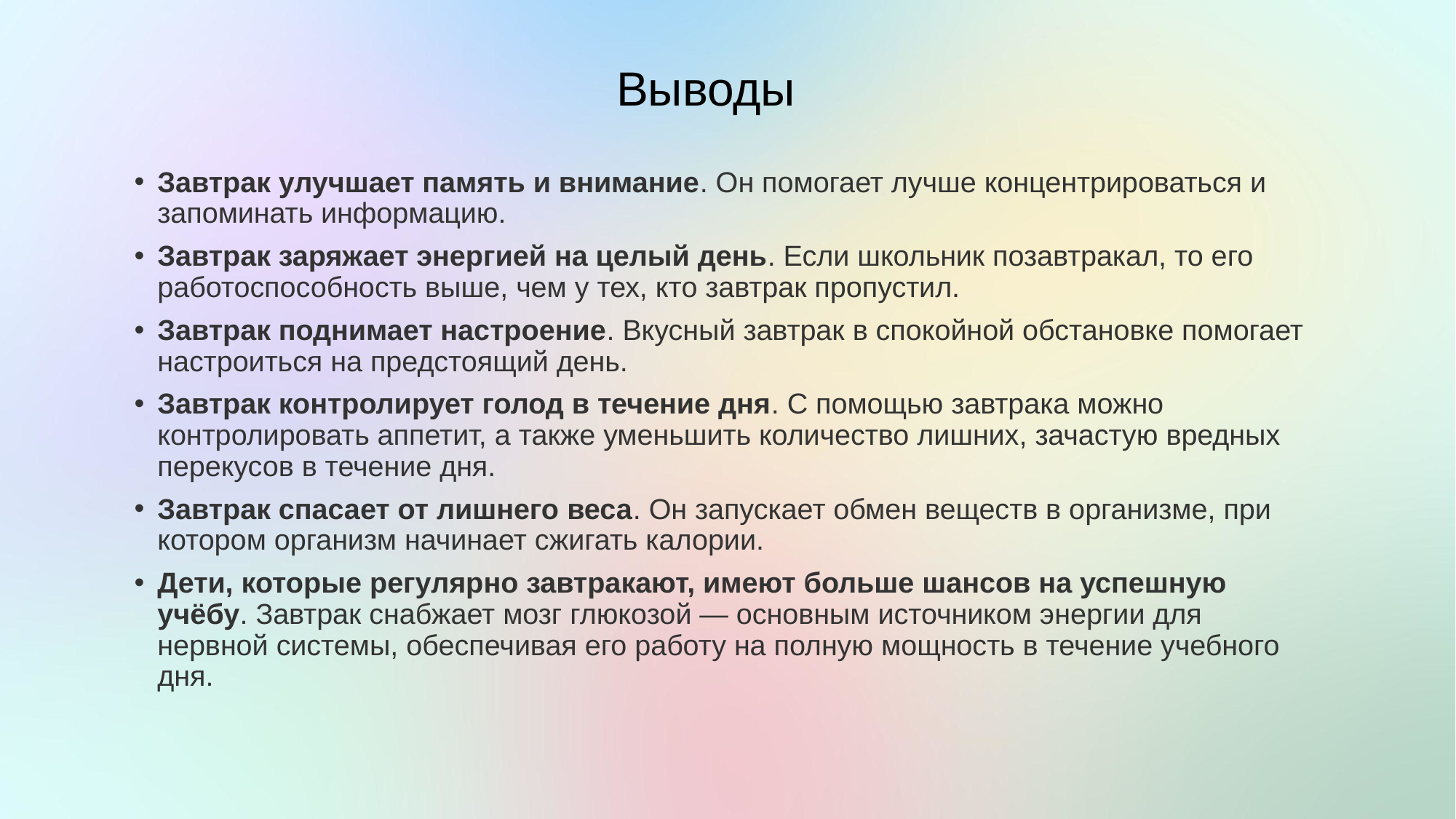

# Выводы
Завтрак улучшает память и внимание. Он помогает лучше концентрироваться и запоминать информацию.
Завтрак заряжает энергией на целый день. Если школьник позавтракал, то его работоспособность выше, чем у тех, кто завтрак пропустил.
Завтрак поднимает настроение. Вкусный завтрак в спокойной обстановке помогает настроиться на предстоящий день.
Завтрак контролирует голод в течение дня. С помощью завтрака можно контролировать аппетит, а также уменьшить количество лишних, зачастую вредных перекусов в течение дня.
Завтрак спасает от лишнего веса. Он запускает обмен веществ в организме, при котором организм начинает сжигать калории.
Дети, которые регулярно завтракают, имеют больше шансов на успешную учёбу. Завтрак снабжает мозг глюкозой — основным источником энергии для нервной системы, обеспечивая его работу на полную мощность в течение учебного дня.